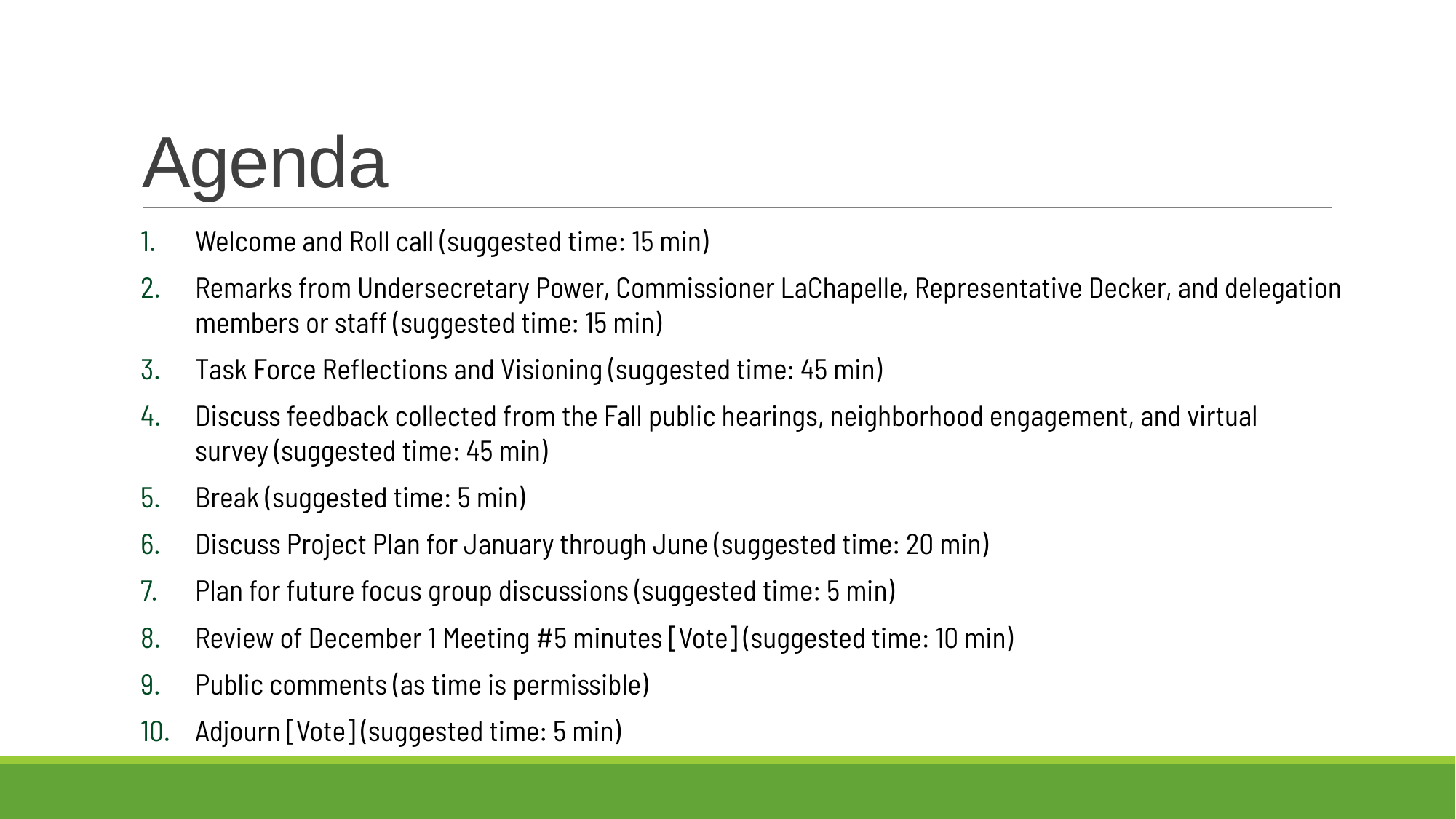

# Agenda
Welcome and Roll call (suggested time: 15 min)
Remarks from Undersecretary Power, Commissioner LaChapelle, Representative Decker, and delegation members or staff (suggested time: 15 min)
Task Force Reflections and Visioning (suggested time: 45 min)
Discuss feedback collected from the Fall public hearings, neighborhood engagement, and virtual survey (suggested time: 45 min)
Break (suggested time: 5 min)
Discuss Project Plan for January through June (suggested time: 20 min)
Plan for future focus group discussions (suggested time: 5 min)
Review of December 1 Meeting #5 minutes [Vote] (suggested time: 10 min)
Public comments (as time is permissible)
Adjourn [Vote] (suggested time: 5 min)